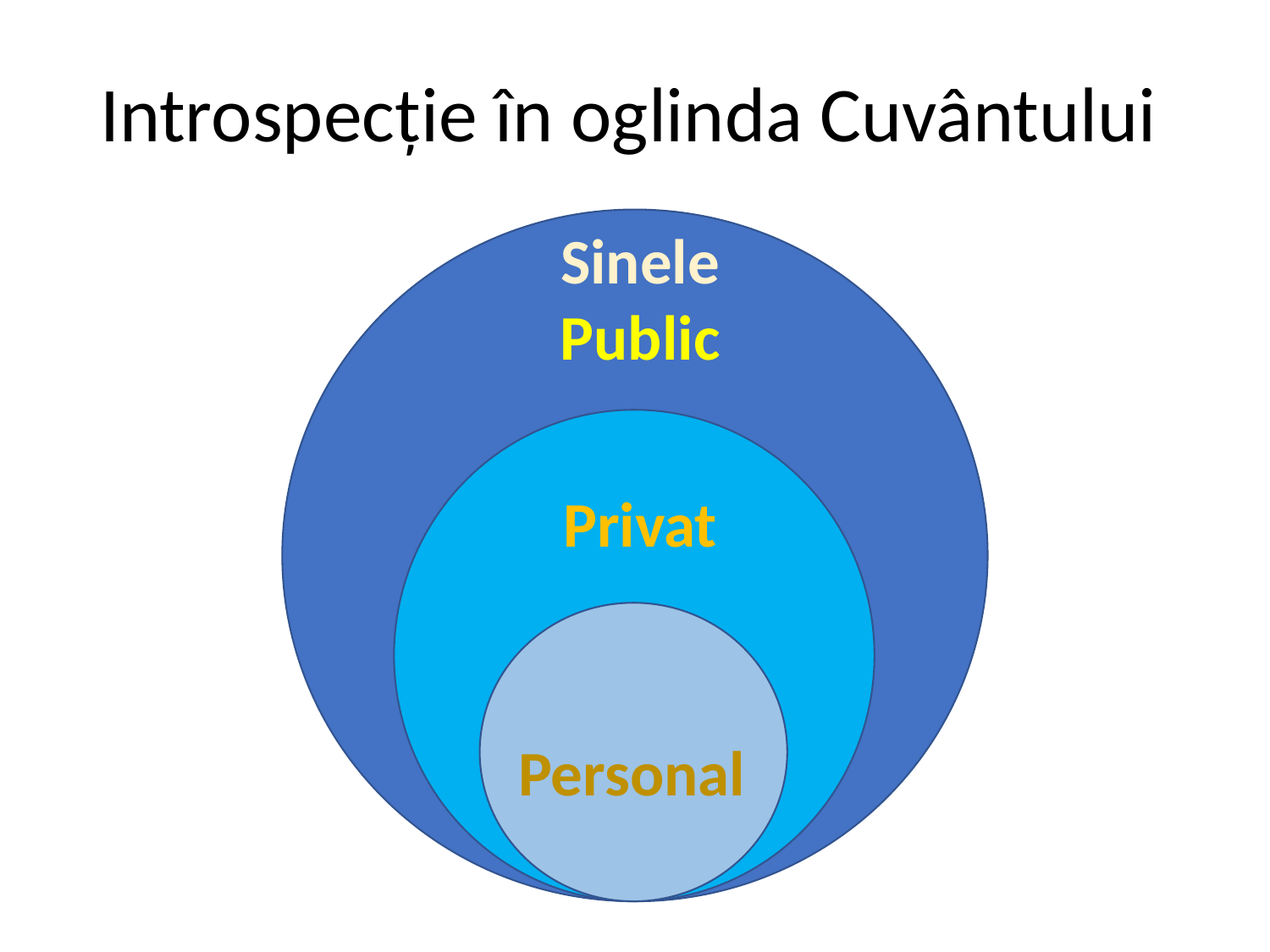

# Introspecție în oglinda Cuvântului

Sinele
Public

Privat

Personal